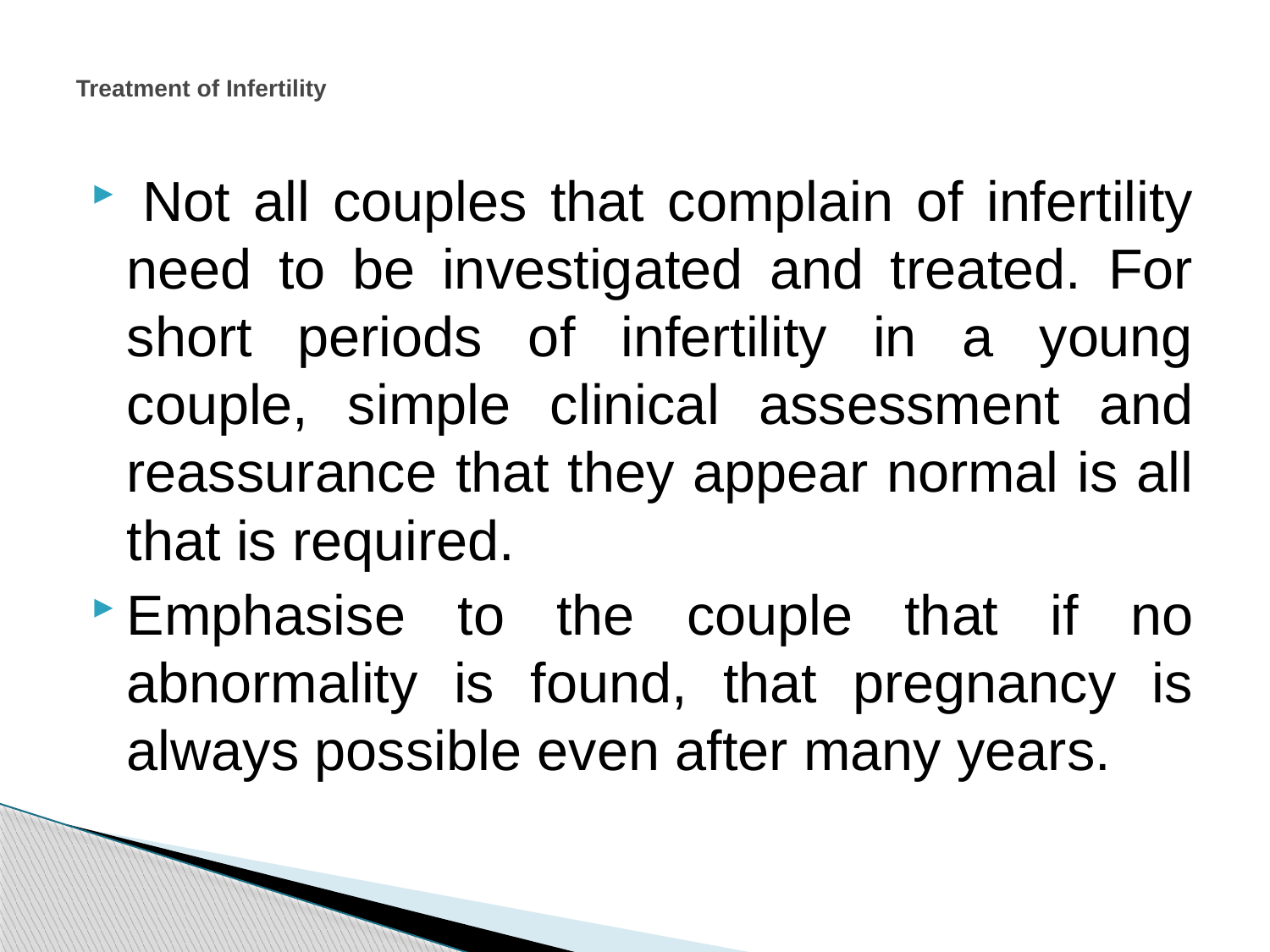

# Treatment of Infertility
 Not all couples that complain of infertility need to be investigated and treated. For short periods of infertility in a young couple, simple clinical assessment and reassurance that they appear normal is all that is required.
Emphasise to the couple that if no abnormality is found, that pregnancy is always possible even after many years.

243